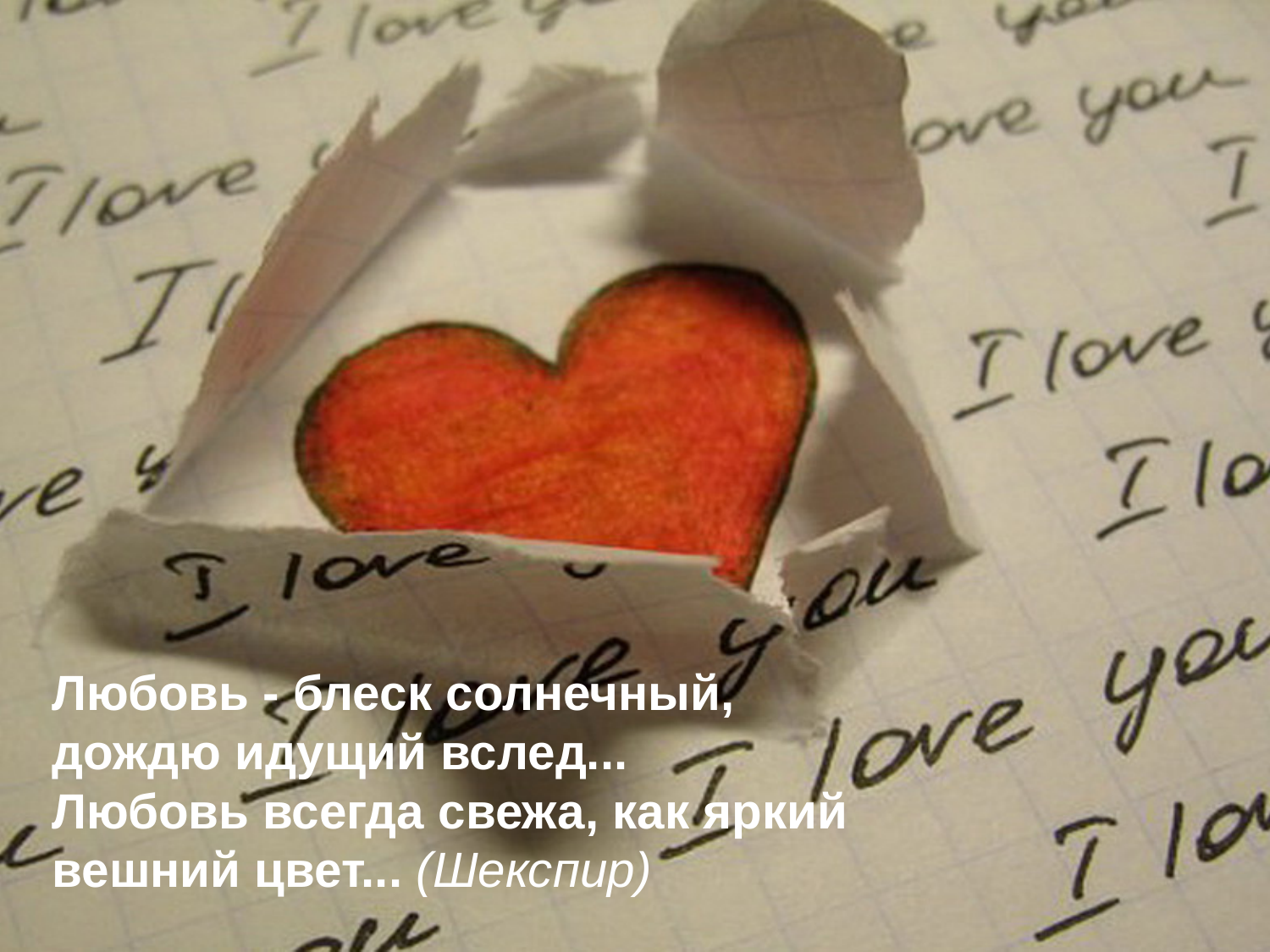

Любовь - блеск солнечный, дождю идущий вслед...
Любовь всегда свежа, как яркий вешний цвет... (Шекспир)